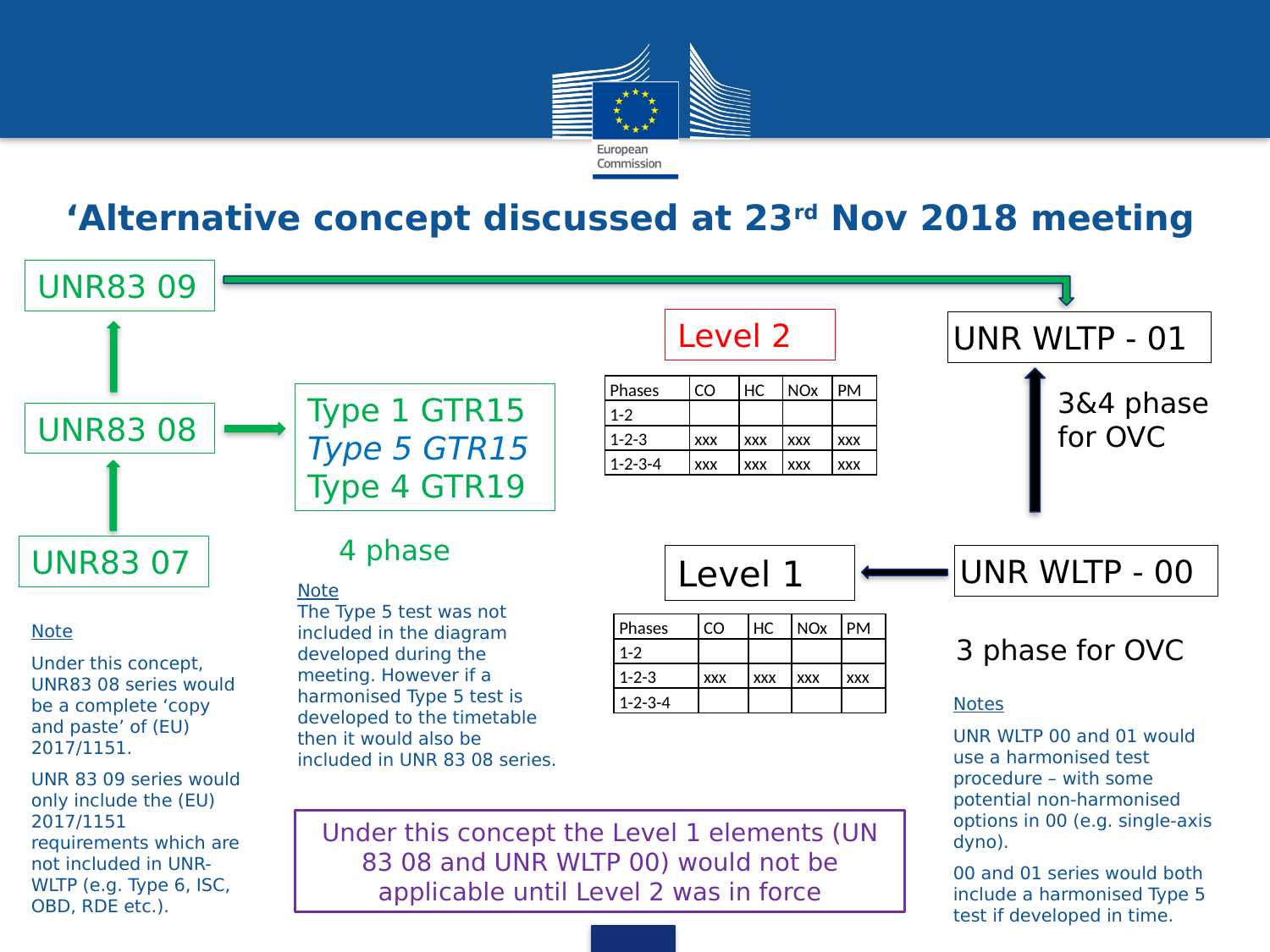

# ‘Alternative concept discussed at 23rd Nov 2018 meeting
UNR83 09

Level 2
UNR WLTP - 01

| Phases | CO | HC | NOx | PM |
| --- | --- | --- | --- | --- |
| 1-2 |  |  |  |  |
| 1-2-3 | xxx | xxx | xxx | xxx |
| 1-2-3-4 | xxx | xxx | xxx | xxx |
3&4 phase for OVC
Type 1 GTR15
Type 5 GTR15
Type 4 GTR19
UNR83 08

4 phase
UNR83 07
Level 1
UNR WLTP - 00

Note
The Type 5 test was not included in the diagram developed during the meeting. However if a harmonised Type 5 test is developed to the timetable then it would also be included in UNR 83 08 series.
| Phases | CO | HC | NOx | PM |
| --- | --- | --- | --- | --- |
| 1-2 |  |  |  |  |
| 1-2-3 | xxx | xxx | xxx | xxx |
| 1-2-3-4 |  |  |  |  |
Note
Under this concept, UNR83 08 series would be a complete ‘copy and paste’ of (EU) 2017/1151.
UNR 83 09 series would only include the (EU) 2017/1151 requirements which are not included in UNR-WLTP (e.g. Type 6, ISC, OBD, RDE etc.).
3 phase for OVC
Notes
UNR WLTP 00 and 01 would use a harmonised test procedure – with some potential non-harmonised options in 00 (e.g. single-axis dyno).
00 and 01 series would both include a harmonised Type 5 test if developed in time.
Under this concept the Level 1 elements (UN 83 08 and UNR WLTP 00) would not be applicable until Level 2 was in force